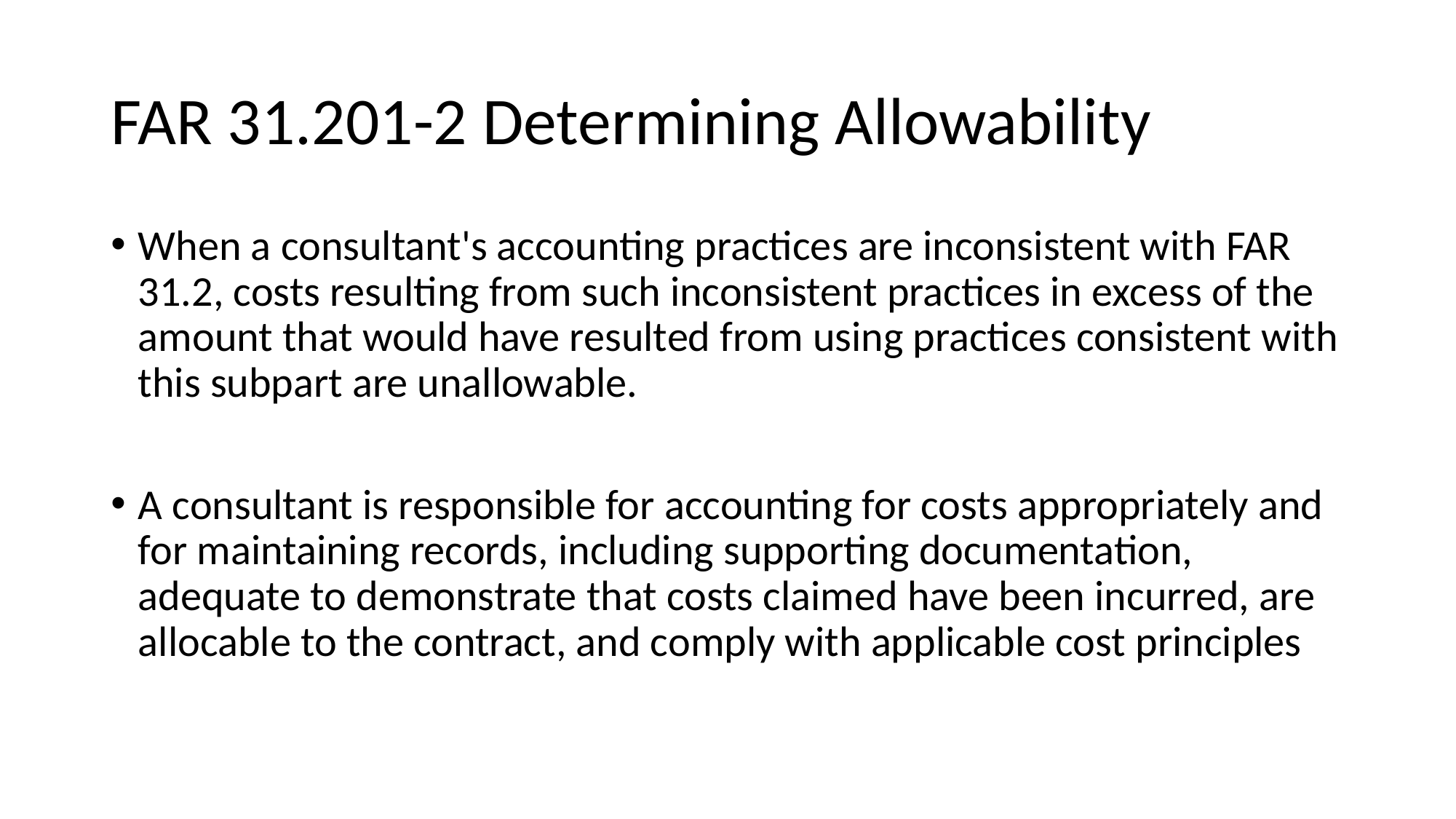

# FAR 31.201-2 Determining Allowability
When a consultant's accounting practices are inconsistent with FAR 31.2, costs resulting from such inconsistent practices in excess of the amount that would have resulted from using practices consistent with this subpart are unallowable.

A consultant is responsible for accounting for costs appropriately and for maintaining records, including supporting documentation, adequate to demonstrate that costs claimed have been incurred, are allocable to the contract, and comply with applicable cost principles